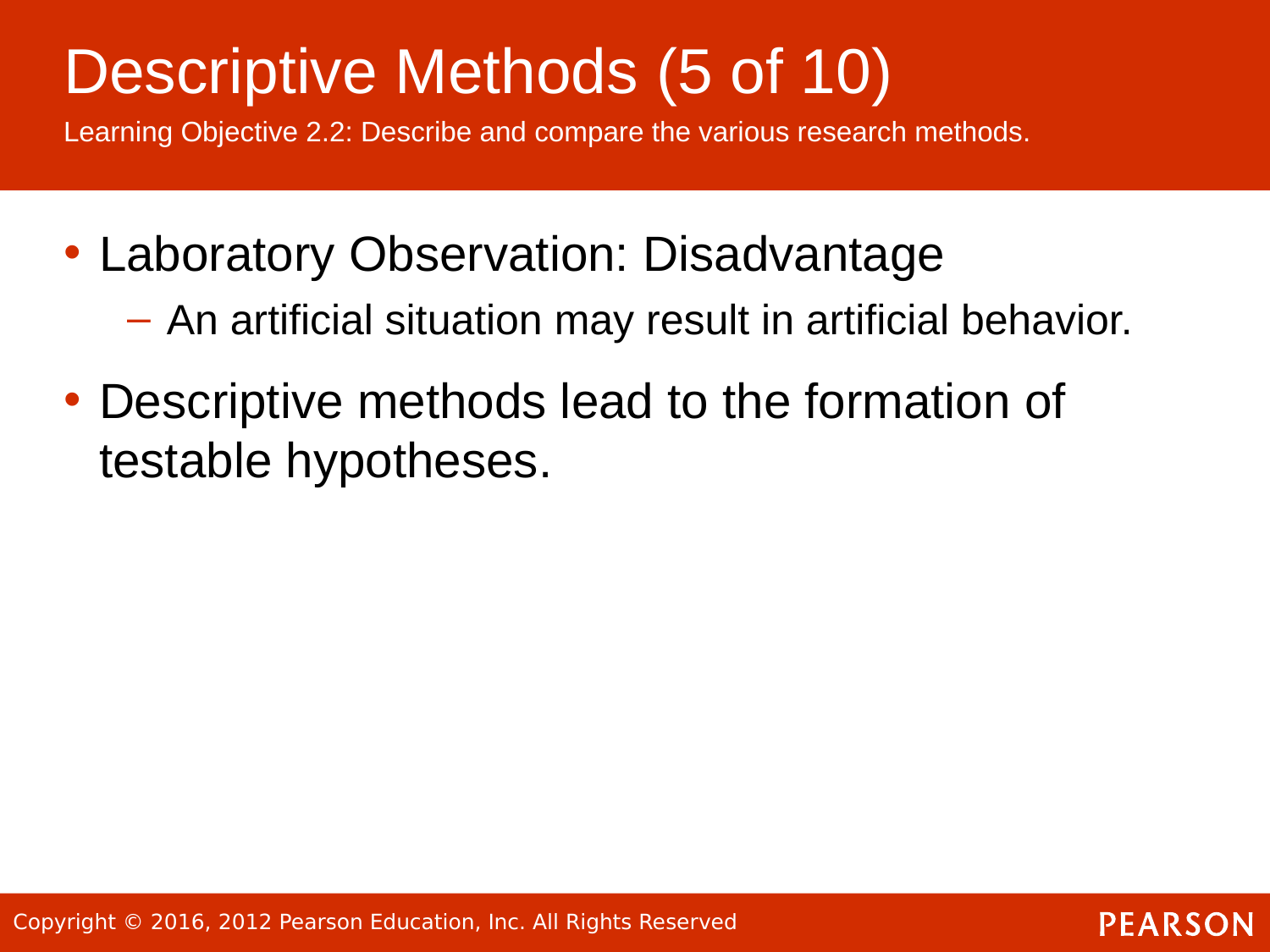

# Descriptive Methods (5 of 10)
Learning Objective 2.2: Describe and compare the various research methods.

Laboratory Observation: Disadvantage
An artificial situation may result in artificial behavior.
Descriptive methods lead to the formation of testable hypotheses.